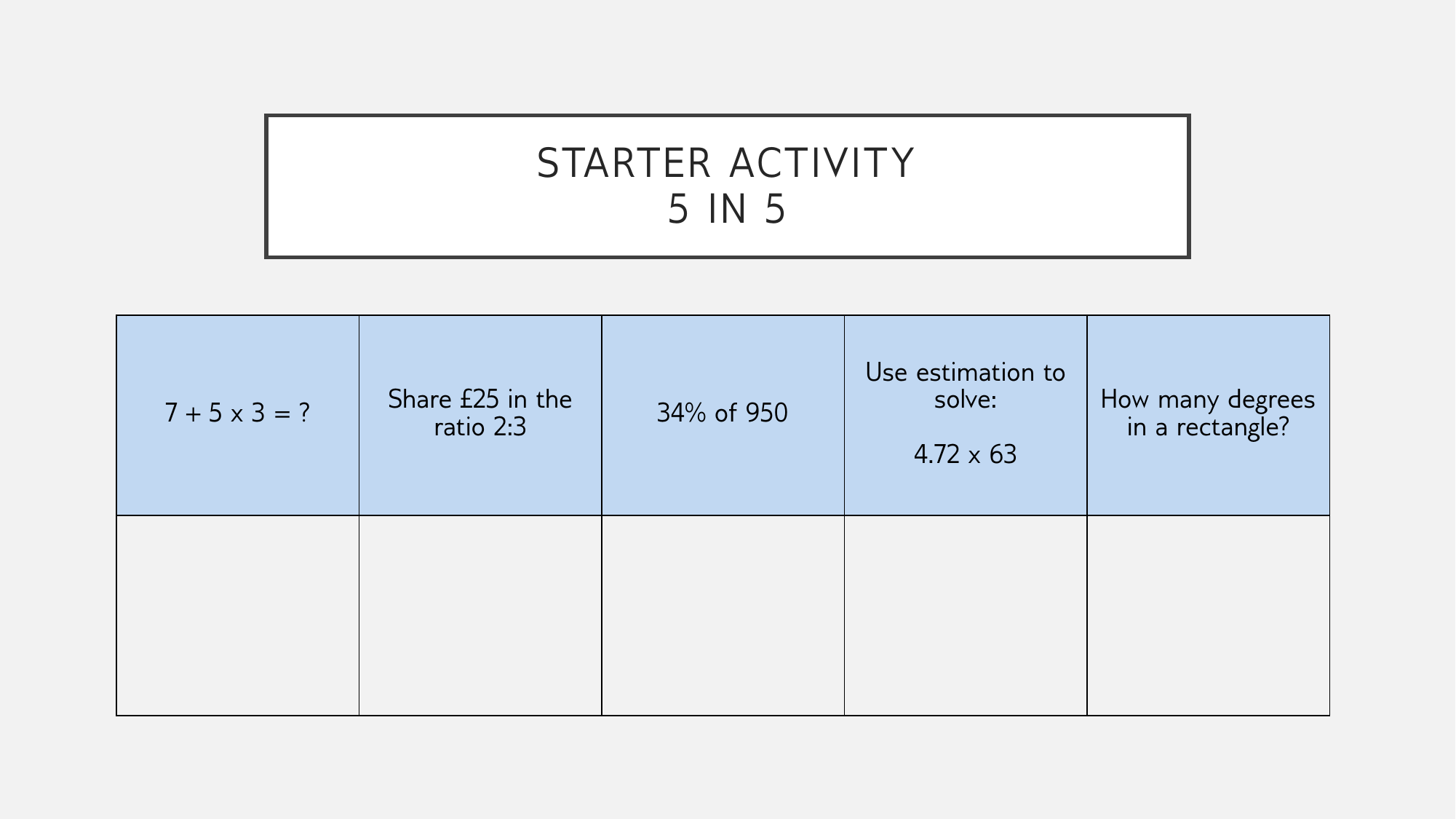

# Starter Activity 5 in 5
| 7 + 5 x 3 = ? | Share £25 in the ratio 2:3 | 34% of 950 | Use estimation to solve: 4.72 x 63 | How many degrees in a rectangle? |
| --- | --- | --- | --- | --- |
|  |  |  |  |  |